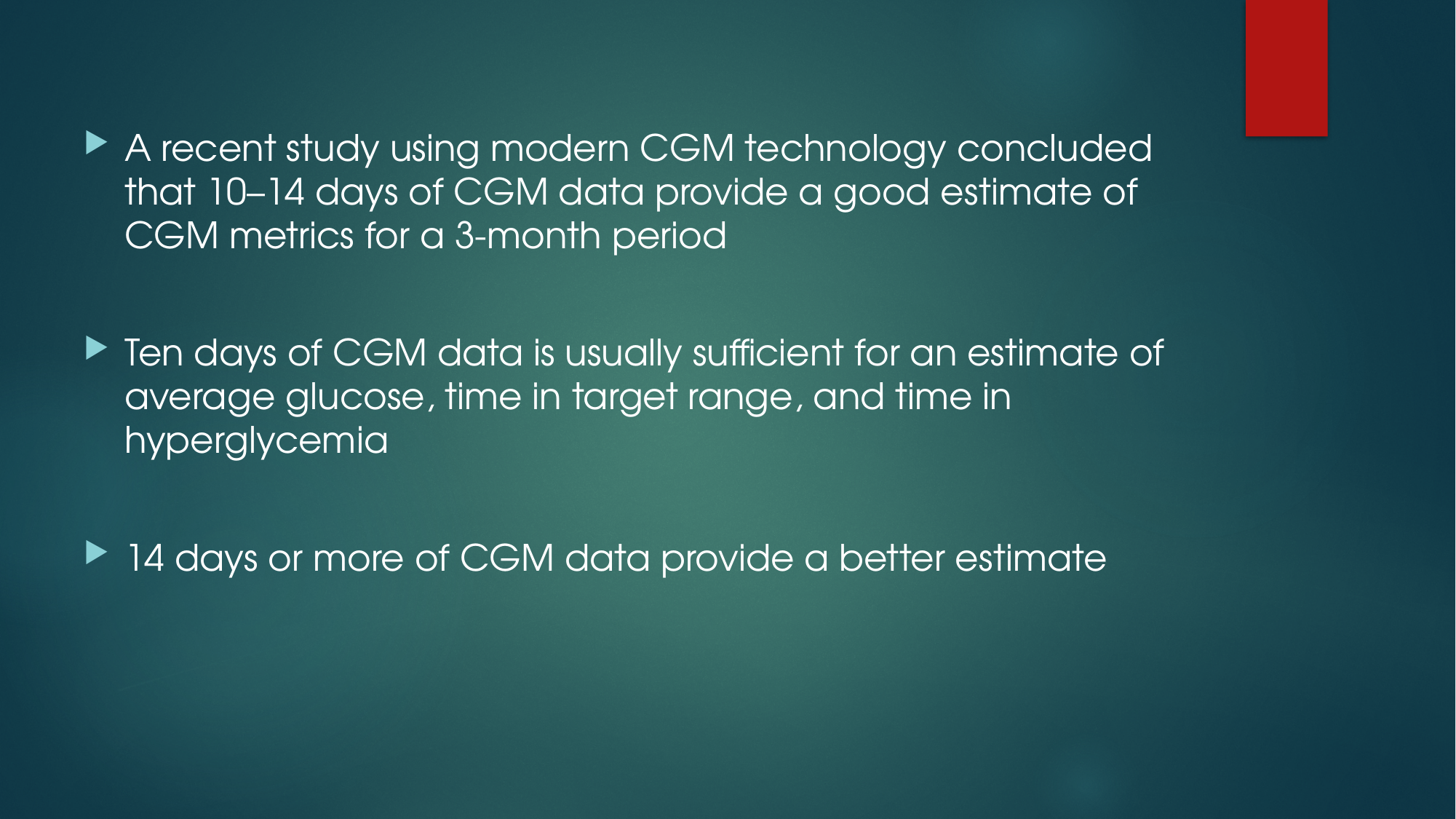

A recent study using modern CGM technology concluded that 10–14 days of CGM data provide a good estimate of CGM metrics for a 3-month period

Ten days of CGM data is usually sufficient for an estimate of average glucose, time in target range, and time in hyperglycemia

14 days or more of CGM data provide a better estimate